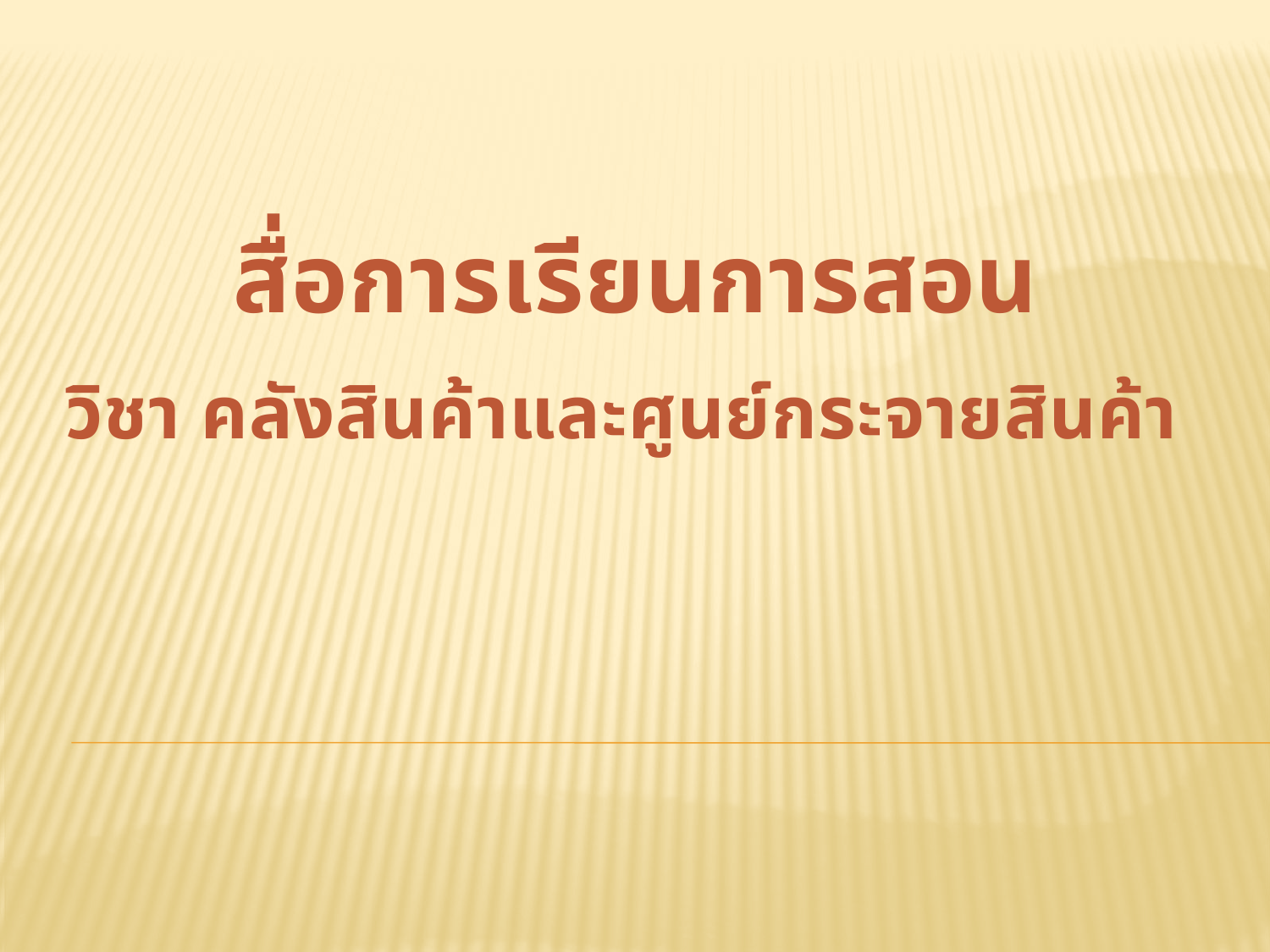

สื่อการเรียนการสอน
# วิชา คลังสินค้าและศูนย์กระจายสินค้า